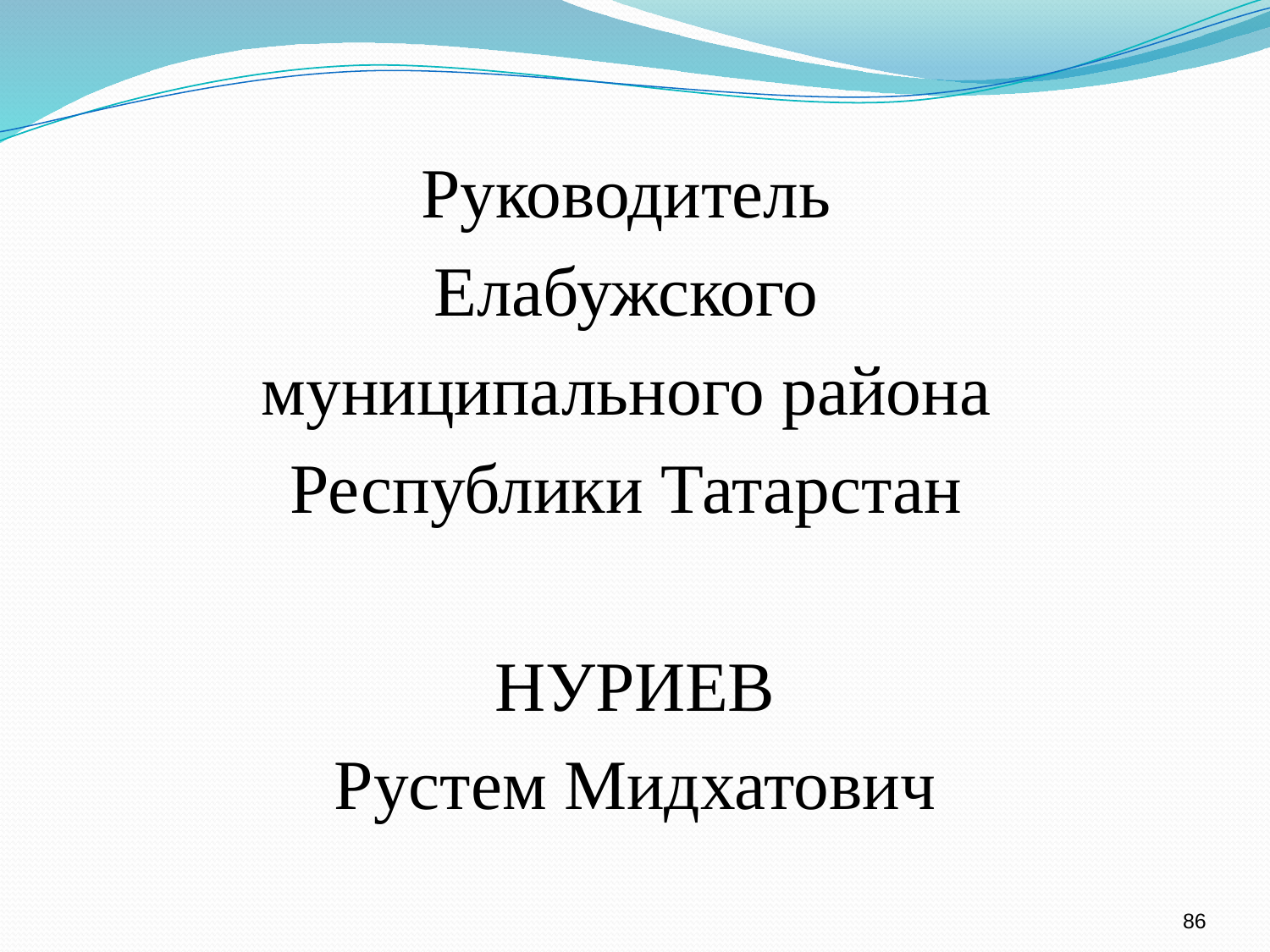

Руководитель
Елабужского
муниципального района
Республики Татарстан

НУРИЕВ
Рустем Мидхатович
#
86